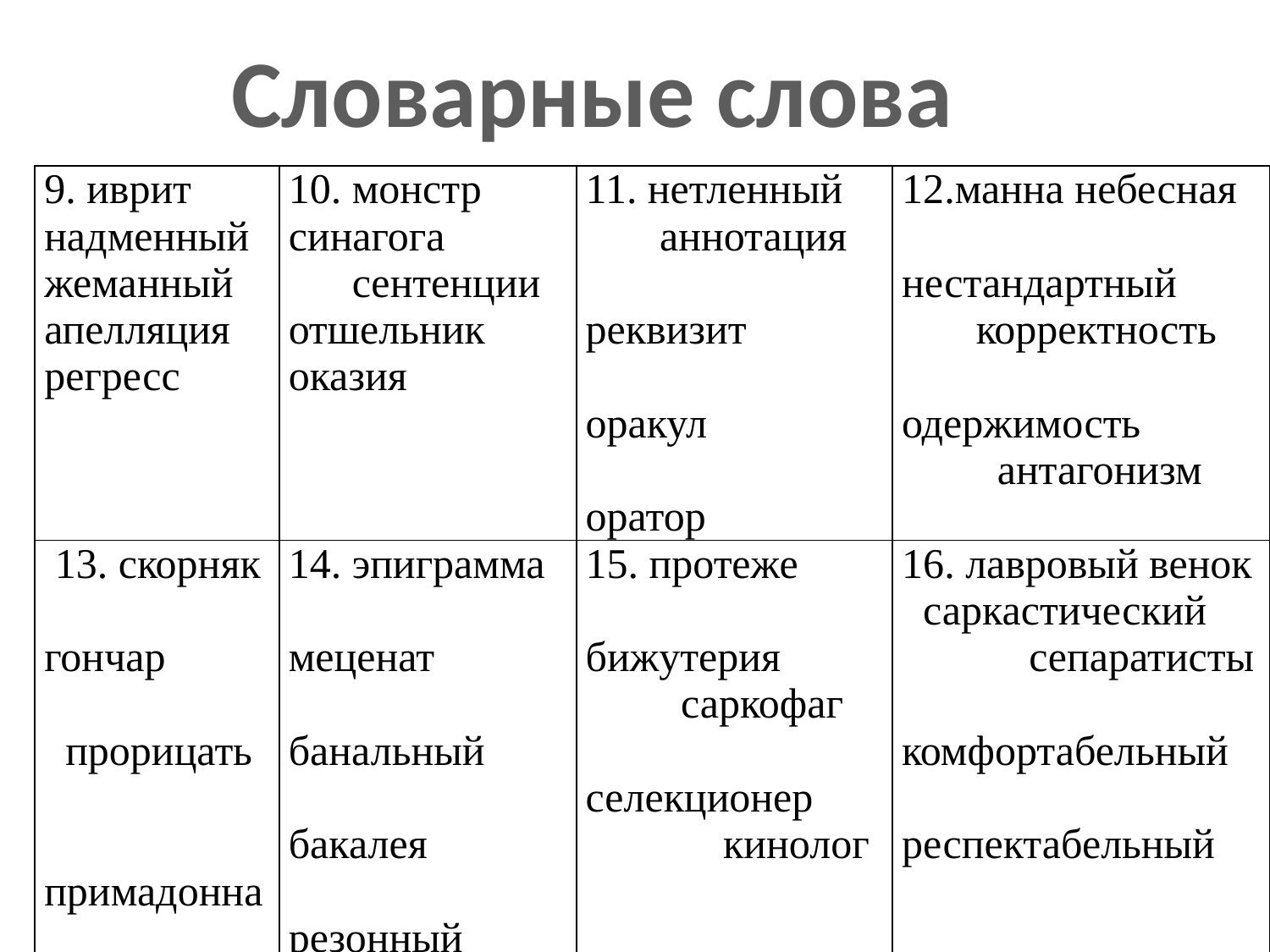

Словарные слова
| 9. иврит надменный жеманный апелляция регресс | 10. монстр синагога сентенции отшельник оказия | 11. нетленный аннотация реквизит оракул оратор | 12.манна небесная нестандартный корректность одержимость антагонизм |
| --- | --- | --- | --- |
| 13. скорняк гончар прорицать примадонна мулла | 14. эпиграмма меценат банальный бакалея резонный | 15. протеже бижутерия саркофаг селекционер кинолог | 16. лавровый венок саркастический сепаратисты комфортабельный респектабельный |